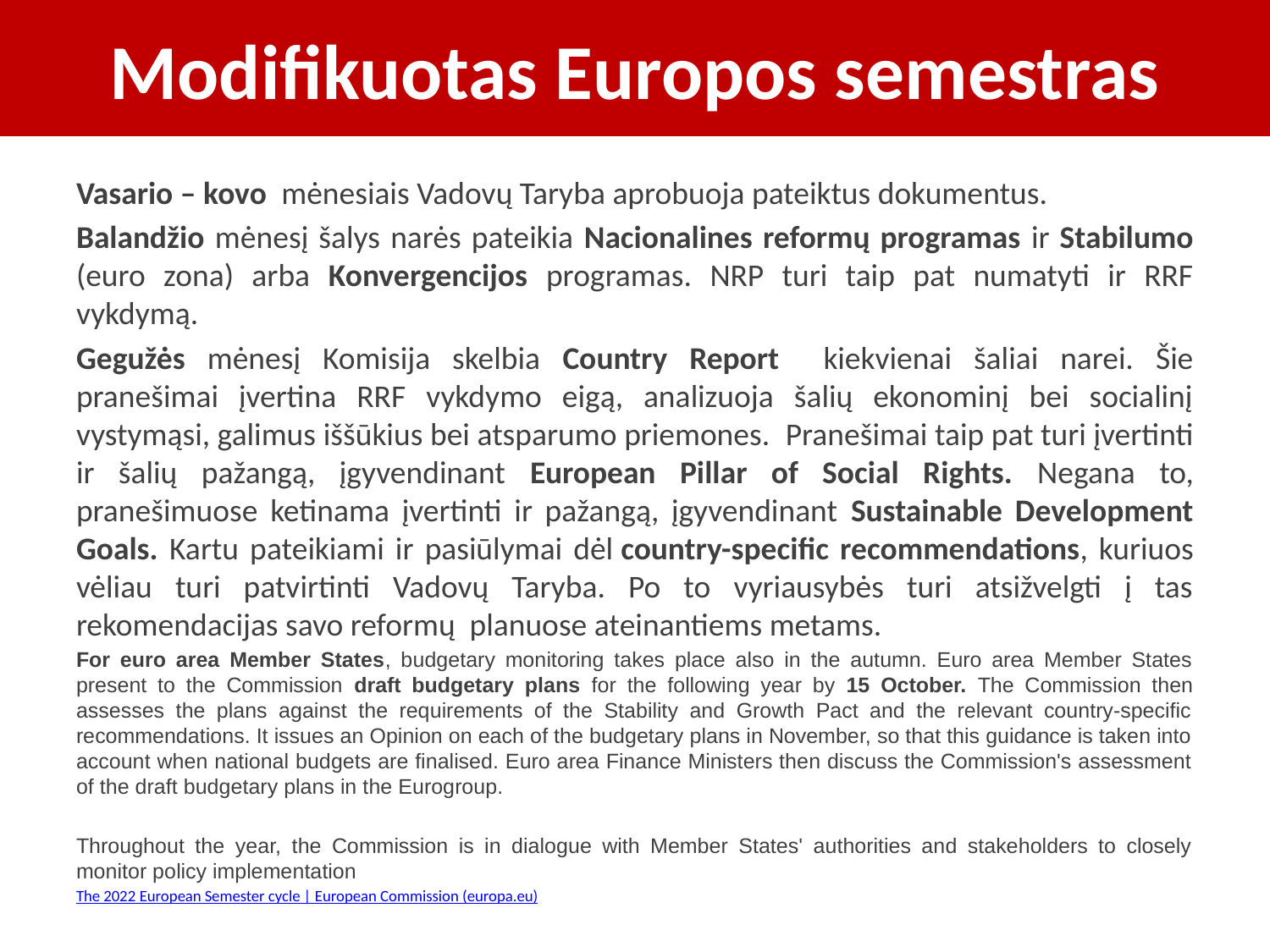

# Modifikuotas Europos semestras
Vasario – kovo  mėnesiais Vadovų Taryba aprobuoja pateiktus dokumentus.
Balandžio mėnesį šalys narės pateikia Nacionalines reformų programas ir Stabilumo (euro zona) arba Konvergencijos programas. NRP turi taip pat numatyti ir RRF vykdymą.
Gegužės mėnesį Komisija skelbia Country Report  kiekvienai šaliai narei. Šie pranešimai įvertina RRF vykdymo eigą, analizuoja šalių ekonominį bei socialinį vystymąsi, galimus iššūkius bei atsparumo priemones.  Pranešimai taip pat turi įvertinti ir šalių pažangą, įgyvendinant European Pillar of Social Rights. Negana to, pranešimuose ketinama įvertinti ir pažangą, įgyvendinant Sustainable Development Goals. Kartu pateikiami ir pasiūlymai dėl country-specific recommendations, kuriuos vėliau turi patvirtinti Vadovų Taryba. Po to vyriausybės turi atsižvelgti į tas rekomendacijas savo reformų  planuose ateinantiems metams.
For euro area Member States, budgetary monitoring takes place also in the autumn. Euro area Member States present to the Commission draft budgetary plans for the following year by 15 October. The Commission then assesses the plans against the requirements of the Stability and Growth Pact and the relevant country-specific recommendations. It issues an Opinion on each of the budgetary plans in November, so that this guidance is taken into account when national budgets are finalised. Euro area Finance Ministers then discuss the Commission's assessment of the draft budgetary plans in the Eurogroup.

Throughout the year, the Commission is in dialogue with Member States' authorities and stakeholders to closely monitor policy implementation
The 2022 European Semester cycle | European Commission (europa.eu)